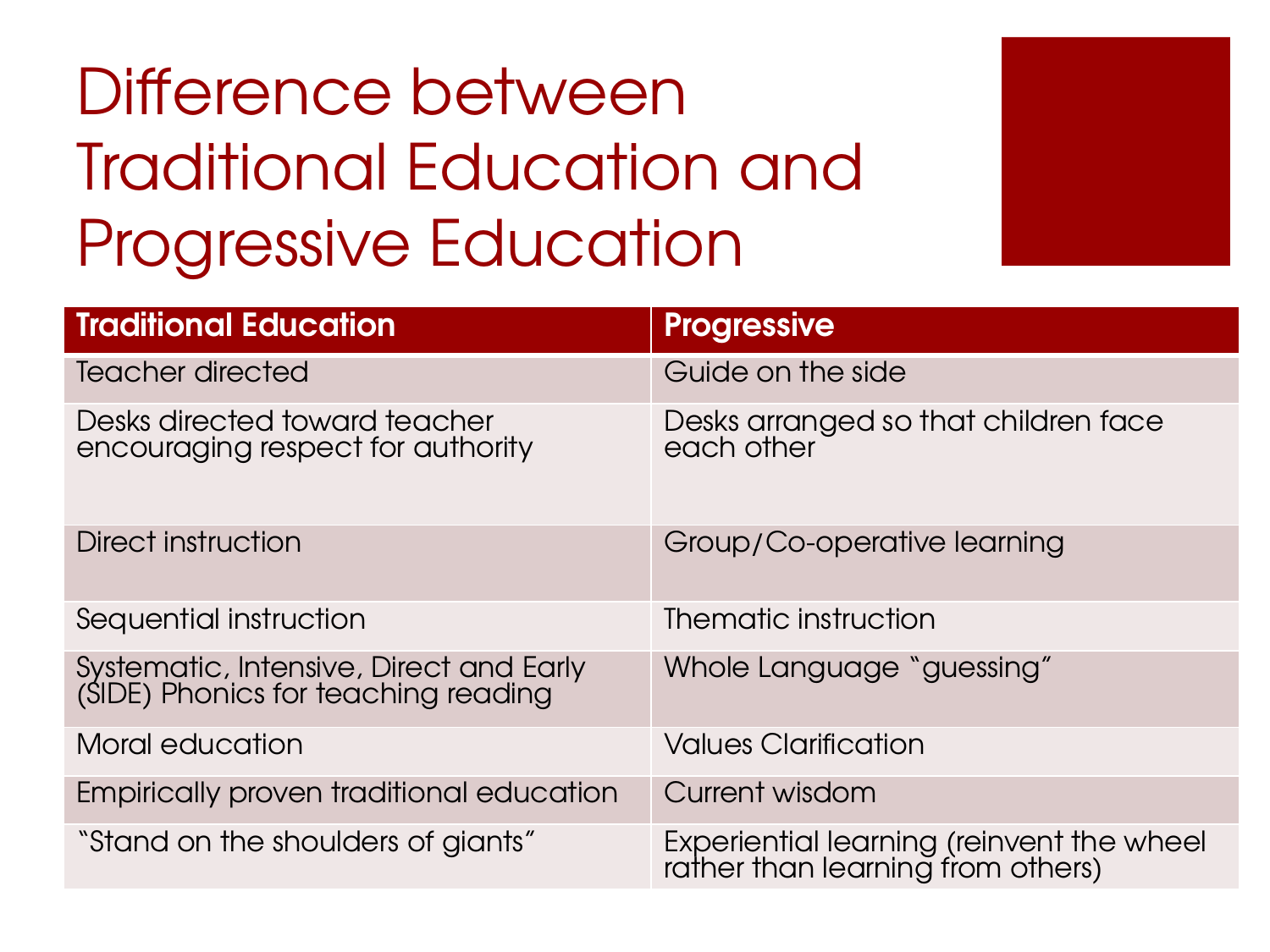

# Difference between Traditional Education and Progressive Education
| Traditional Education | Progressive |
| --- | --- |
| Teacher directed | Guide on the side |
| Desks directed toward teacher encouraging respect for authority | Desks arranged so that children face each other |
| Direct instruction | Group/Co-operative learning |
| Sequential instruction | Thematic instruction |
| Systematic, Intensive, Direct and Early (SIDE) Phonics for teaching reading | Whole Language “guessing” |
| Moral education | Values Clarification |
| Empirically proven traditional education | Current wisdom |
| “Stand on the shoulders of giants” | Experiential learning (reinvent the wheel rather than learning from others) |